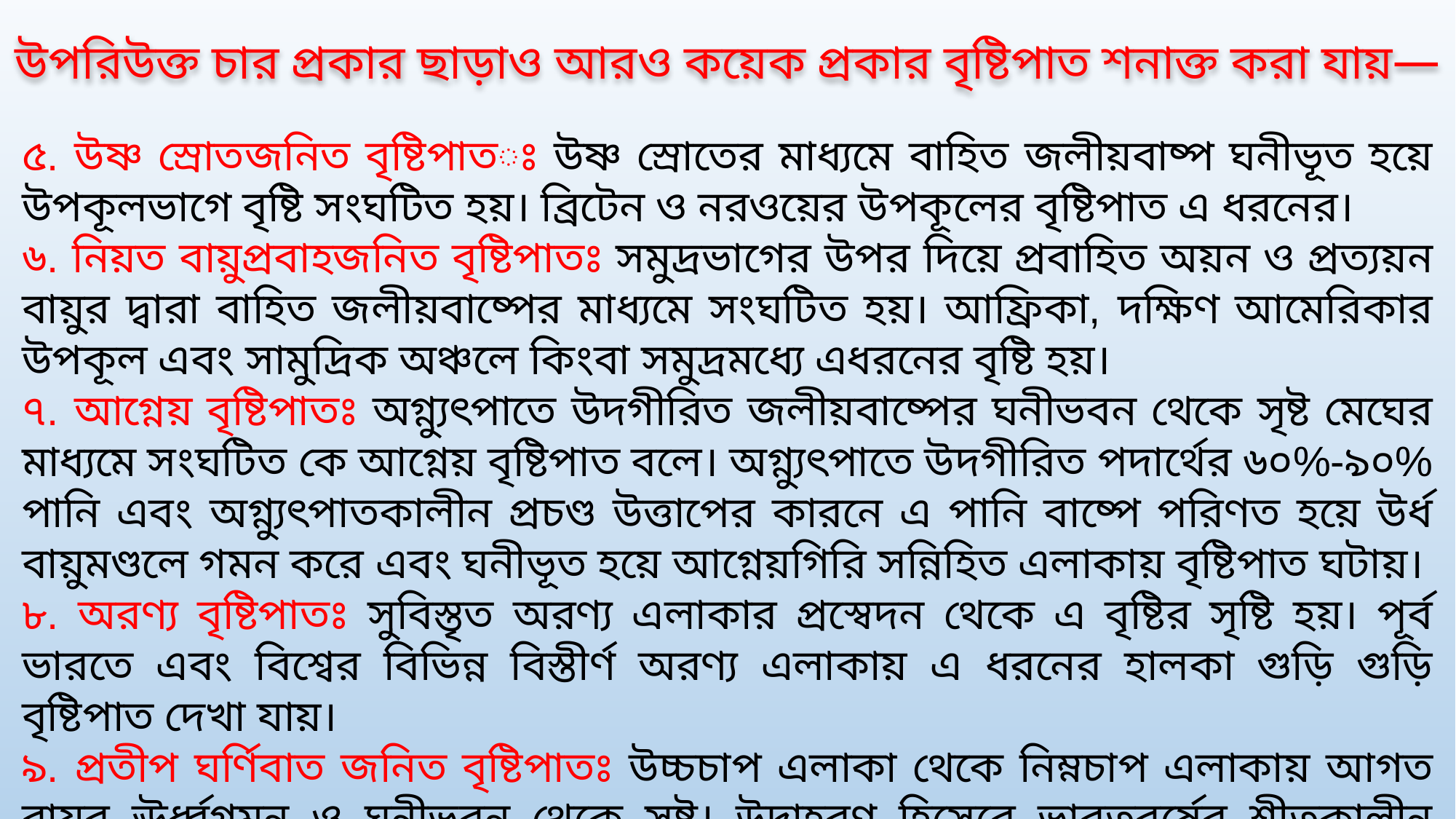

উপরিউক্ত চার প্রকার ছাড়াও আরও কয়েক প্রকার বৃষ্টিপাত শনাক্ত করা যায়—
৫. উষ্ণ স্রোতজনিত বৃষ্টিপাতঃ উষ্ণ স্রোতের মাধ্যমে বাহিত জলীয়বাষ্প ঘনীভূত হয়ে উপকূলভাগে বৃষ্টি সংঘটিত হয়। ব্রিটেন ও নরওয়ের উপকূলের বৃষ্টিপাত এ ধরনের।
৬. নিয়ত বায়ুপ্রবাহজনিত বৃষ্টিপাতঃ সমুদ্রভাগের উপর দিয়ে প্রবাহিত অয়ন ও প্রত্যয়ন বায়ুর দ্বারা বাহিত জলীয়বাষ্পের মাধ্যমে সংঘটিত হয়। আফ্রিকা, দক্ষিণ আমেরিকার উপকূল এবং সামুদ্রিক অঞ্চলে কিংবা সমুদ্রমধ্যে এধরনের বৃষ্টি হয়।
৭. আগ্নেয় বৃষ্টিপাতঃ অগ্ন্যুৎপাতে উদগীরিত জলীয়বাষ্পের ঘনীভবন থেকে সৃষ্ট মেঘের মাধ্যমে সংঘটিত কে আগ্নেয় বৃষ্টিপাত বলে। অগ্ন্যুৎপাতে উদগীরিত পদার্থের ৬০%-৯০% পানি এবং অগ্ন্যুৎপাতকালীন প্রচণ্ড উত্তাপের কারনে এ পানি বাষ্পে পরিণত হয়ে উর্ধ বায়ুমণ্ডলে গমন করে এবং ঘনীভূত হয়ে আগ্নেয়গিরি সন্নিহিত এলাকায় বৃষ্টিপাত ঘটায়।
৮. অরণ্য বৃষ্টিপাতঃ সুবিস্তৃত অরণ্য এলাকার প্রস্বেদন থেকে এ বৃষ্টির সৃষ্টি হয়। পূর্ব ভারতে এবং বিশ্বের বিভিন্ন বিস্তীর্ণ অরণ্য এলাকায় এ ধরনের হালকা গুড়ি গুড়ি বৃষ্টিপাত দেখা যায়।
৯. প্রতীপ ঘর্ণিবাত জনিত বৃষ্টিপাতঃ উচ্চচাপ এলাকা থেকে নিম্নচাপ এলাকায় আগত বায়ুর ঊর্ধ্বগমন ও ঘনীভবন থেকে সৃষ্ট। উদাহরণ হিসেবে ভারতবর্ষের শীতকালীন বৃষ্টিপাতের কথা বলা যায়।